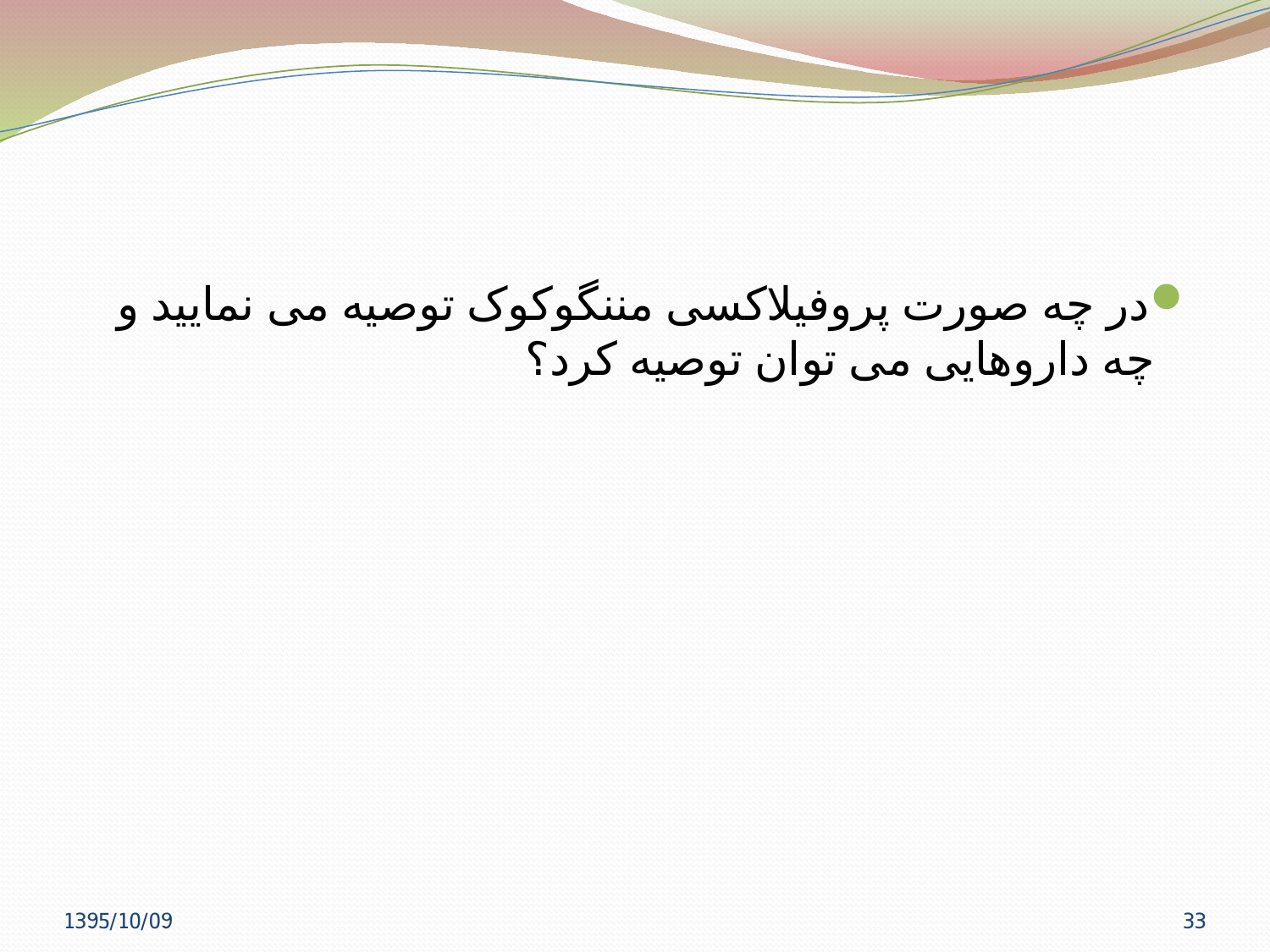

#
در چه صورت پروفیلاکسی مننگوکوک توصیه می نمایید و چه داروهایی می توان توصیه کرد؟
1395/10/09
33